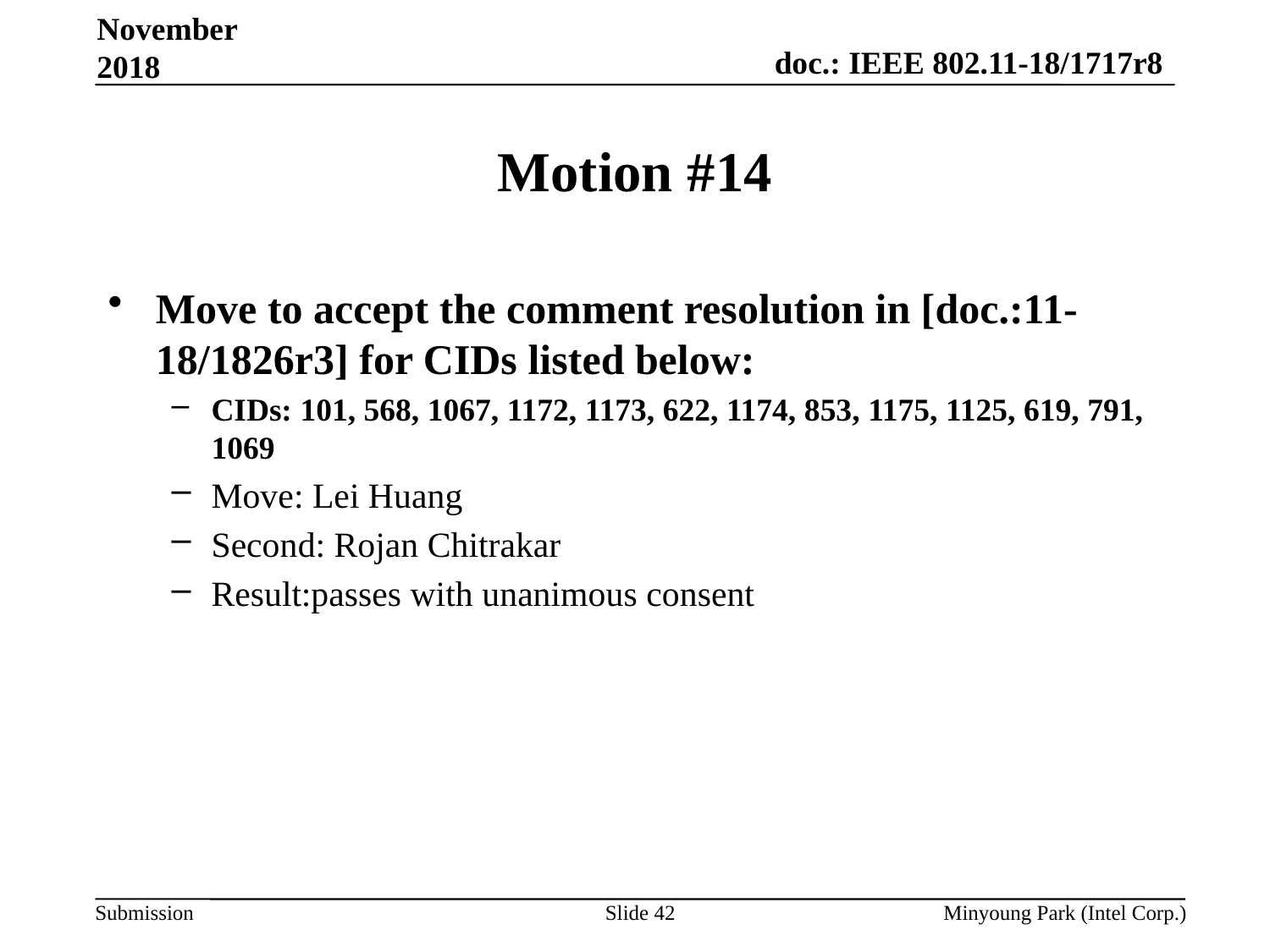

November 2018
# Motion #14
Move to accept the comment resolution in [doc.:11-18/1826r3] for CIDs listed below:
CIDs: 101, 568, 1067, 1172, 1173, 622, 1174, 853, 1175, 1125, 619, 791, 1069
Move: Lei Huang
Second: Rojan Chitrakar
Result:passes with unanimous consent

Slide 42
Minyoung Park (Intel Corp.)